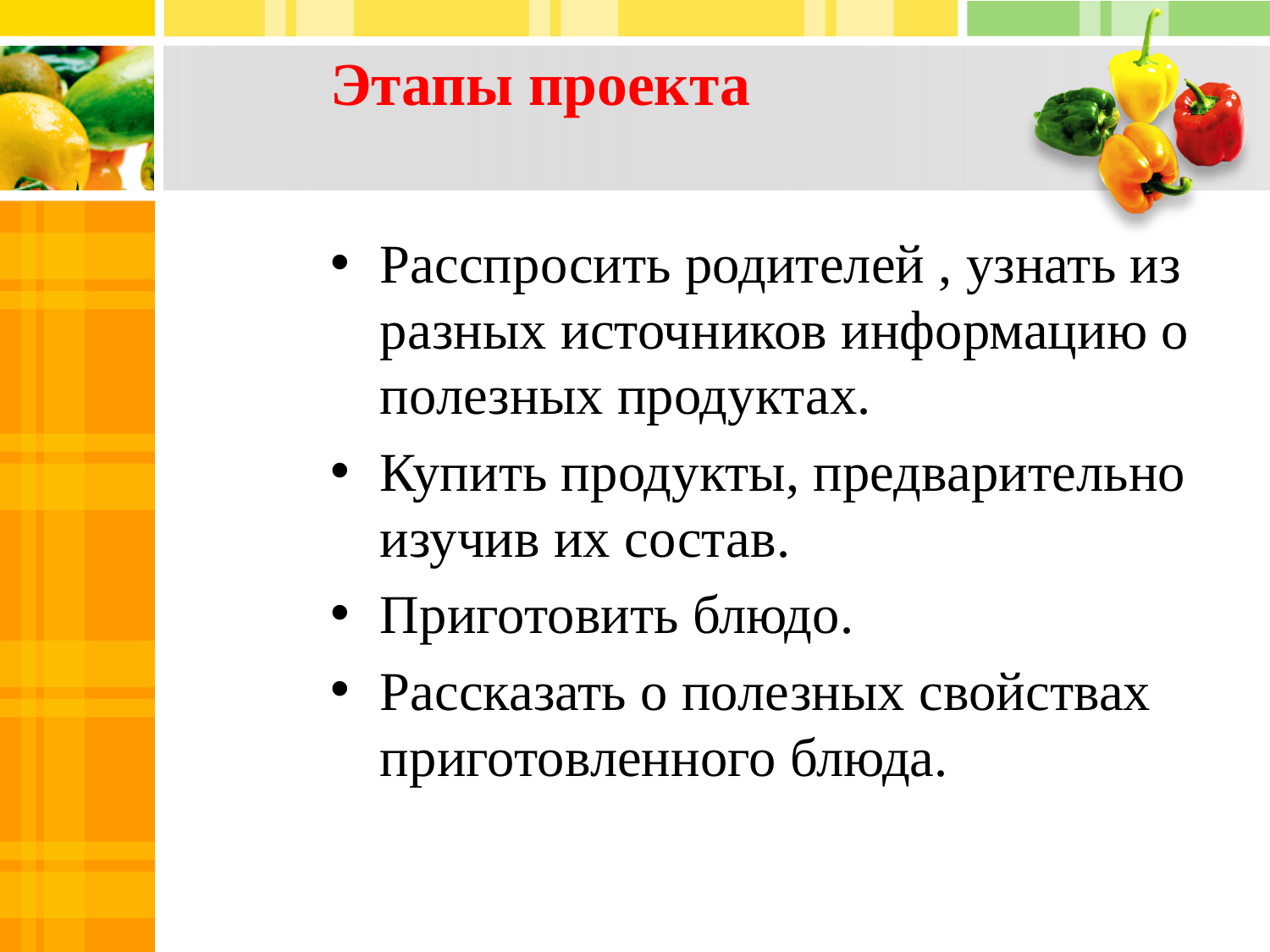

# Этапы проекта
Расспросить родителей , узнать из разных источников информацию о полезных продуктах.
Купить продукты, предварительно изучив их состав.
Приготовить блюдо.
Рассказать о полезных свойствах приготовленного блюда.